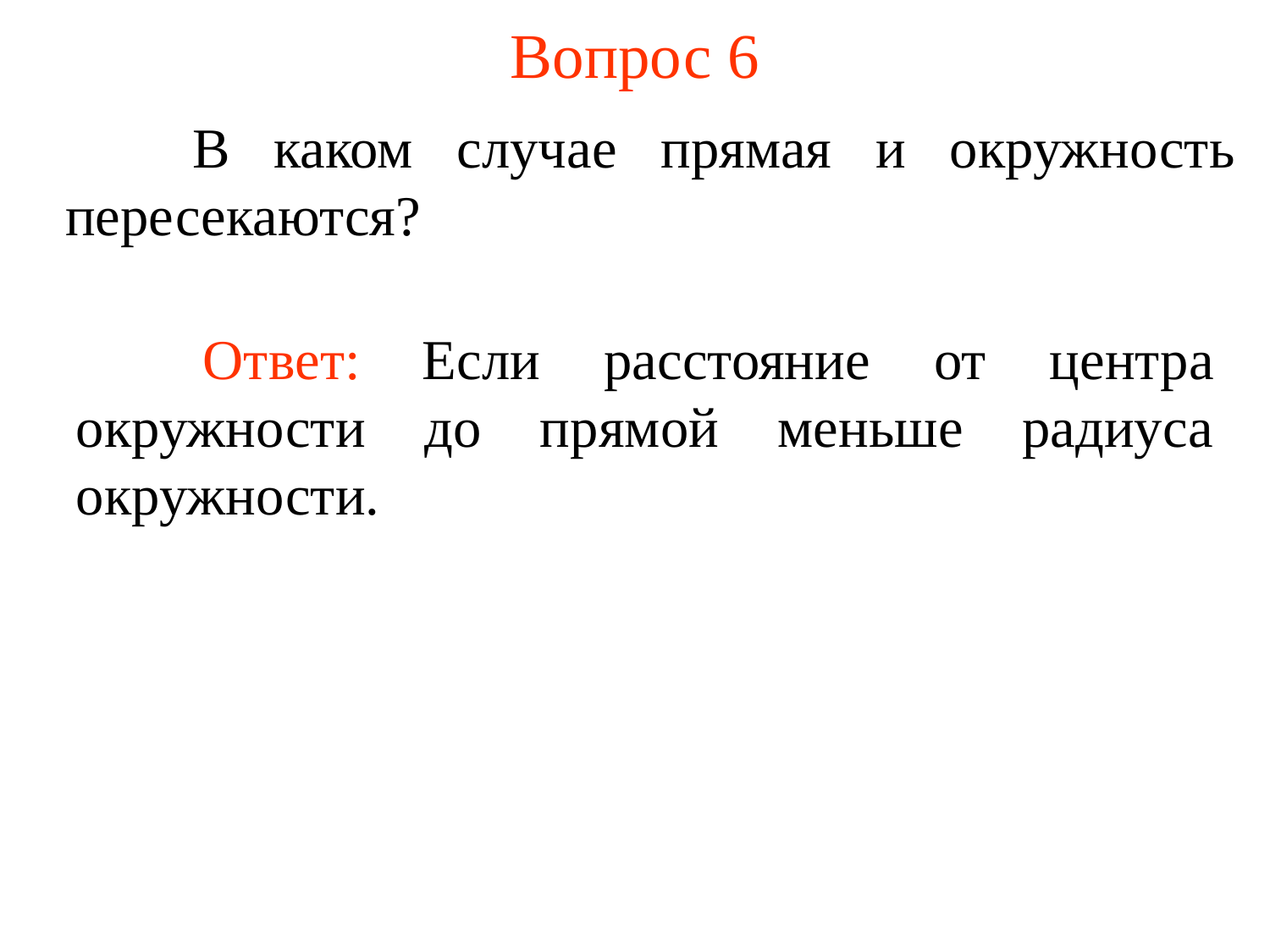

# Вопрос 6
	В каком случае прямая и окружность пересекаются?
	Ответ: Если расстояние от центра окружности до прямой меньше радиуса окружности.